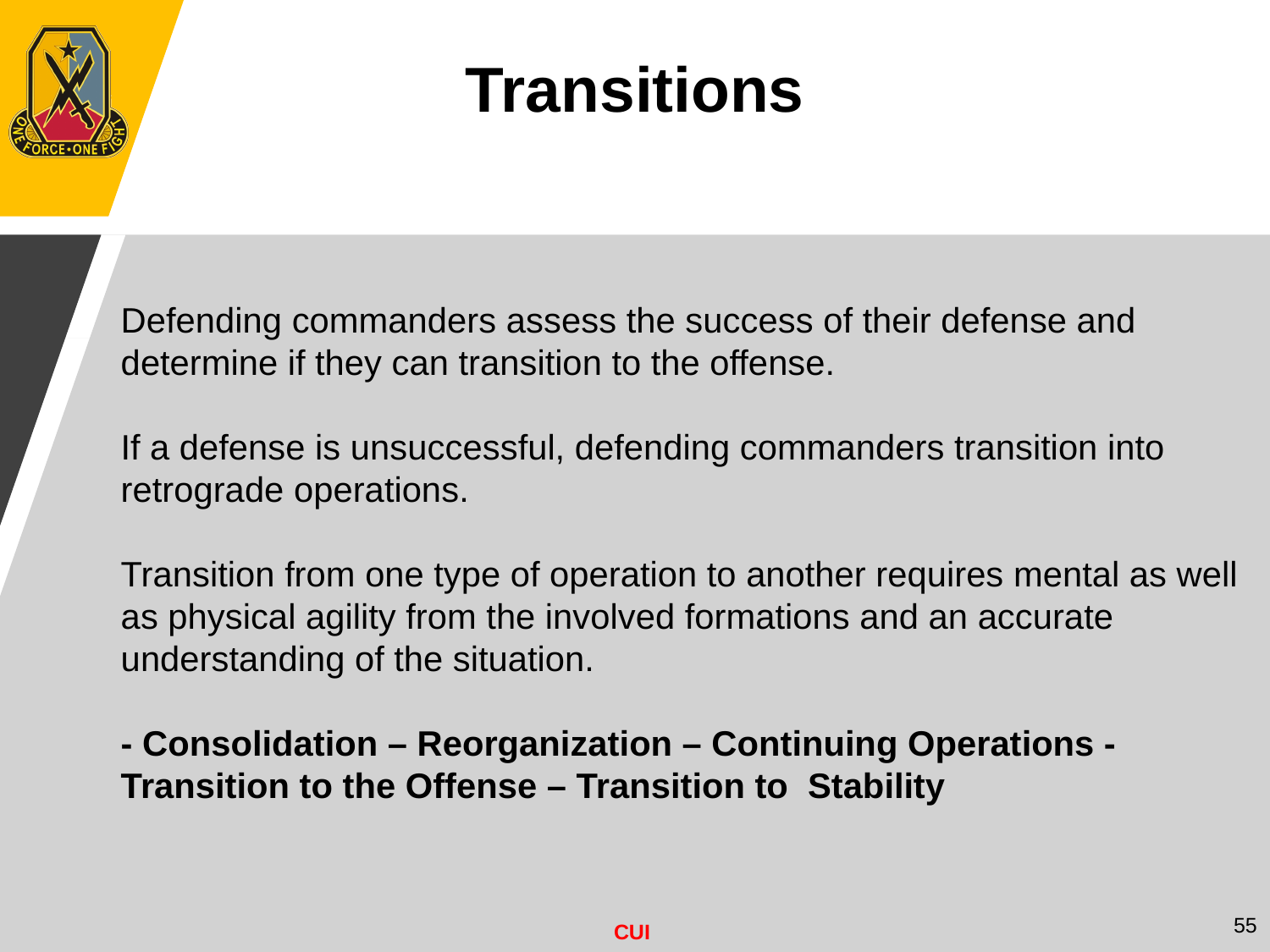

Transitions
Defending commanders assess the success of their defense and determine if they can transition to the offense.

If a defense is unsuccessful, defending commanders transition into retrograde operations.

Transition from one type of operation to another requires mental as well as physical agility from the involved formations and an accurate understanding of the situation.

- Consolidation – Reorganization – Continuing Operations - Transition to the Offense – Transition to  Stability
55